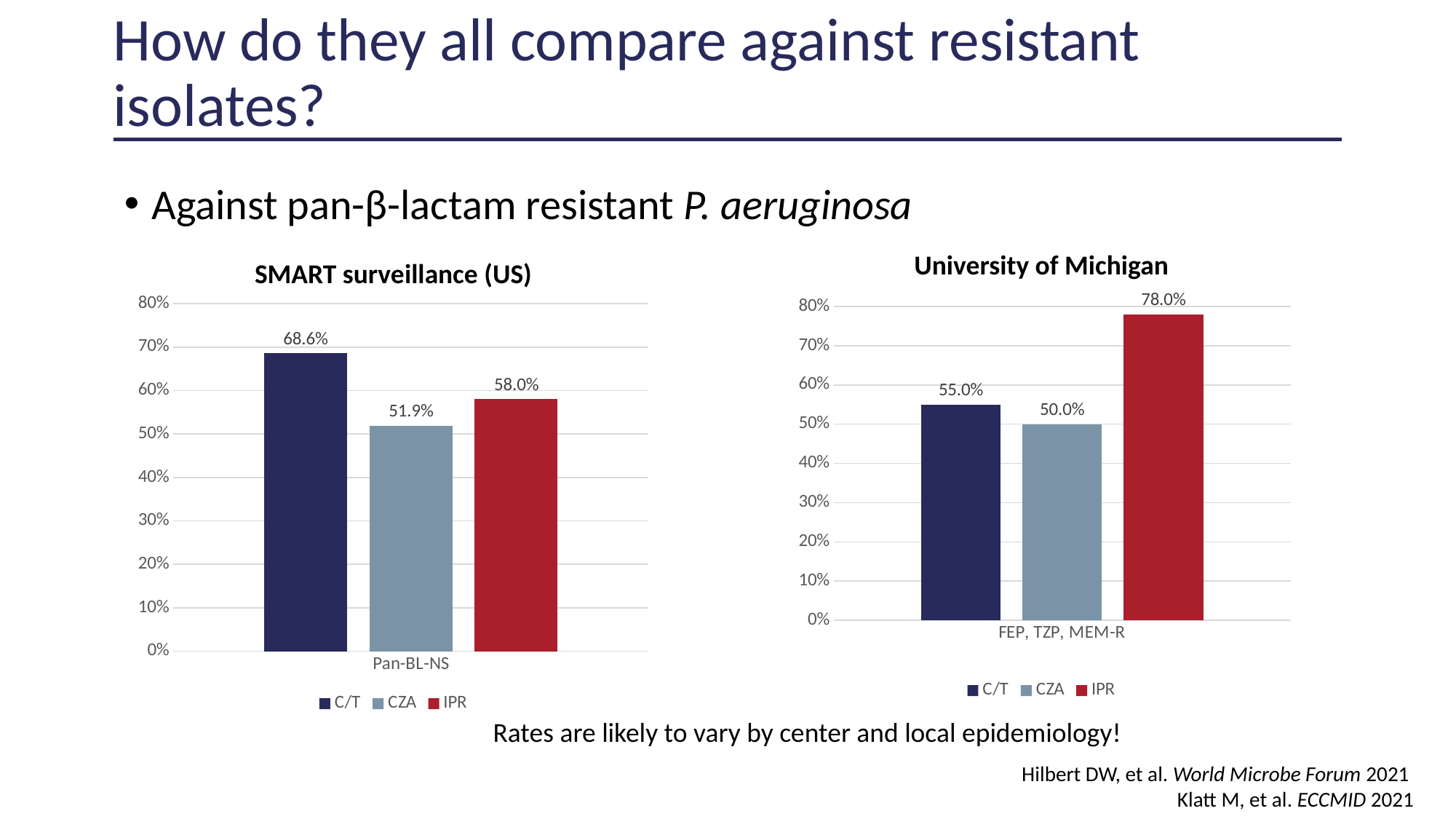

# How do they all compare against resistant isolates?
Against pan-β-lactam resistant P. aeruginosa
University of Michigan
SMART surveillance (US)

### Chart

| Category | C/T | CZA | IPR |
|---|---|---|---|
| FEP, TZP, MEM-R | 0.55 | 0.5 | 0.78 |

### Chart

| Category | C/T | CZA | IPR |
|---|---|---|---|
| Pan-BL-NS | 0.686 | 0.519 | 0.58 |
Rates are likely to vary by center and local epidemiology!
Hilbert DW, et al. World Microbe Forum 2021
Klatt M, et al. ECCMID 2021